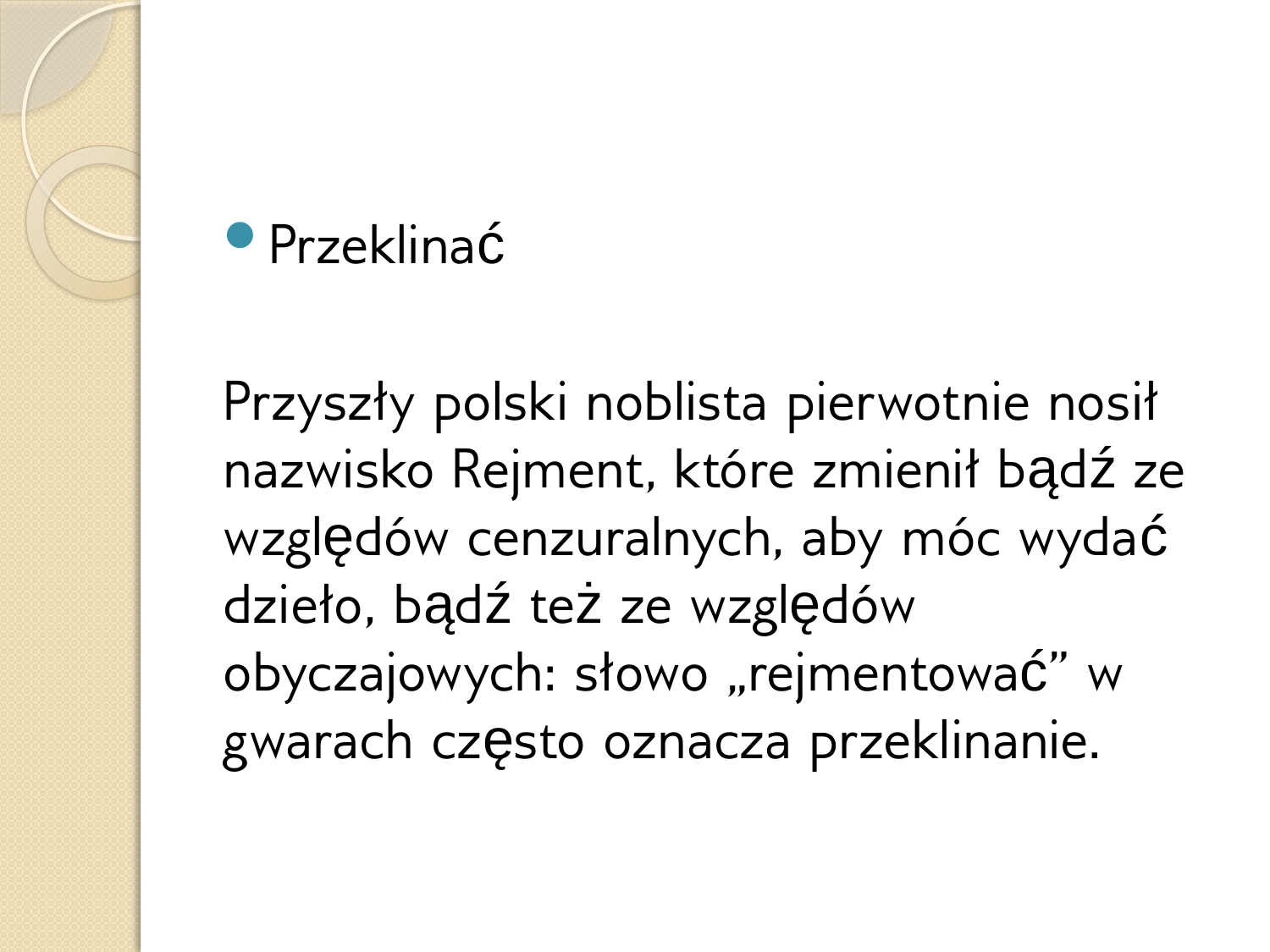

#
Przeklinać

Przyszły polski noblista pierwotnie nosił nazwisko Rejment, które zmienił bądź ze względów cenzuralnych, aby móc wydać dzieło, bądź też ze względów obyczajowych: słowo „rejmentować” w gwarach często oznacza przeklinanie.